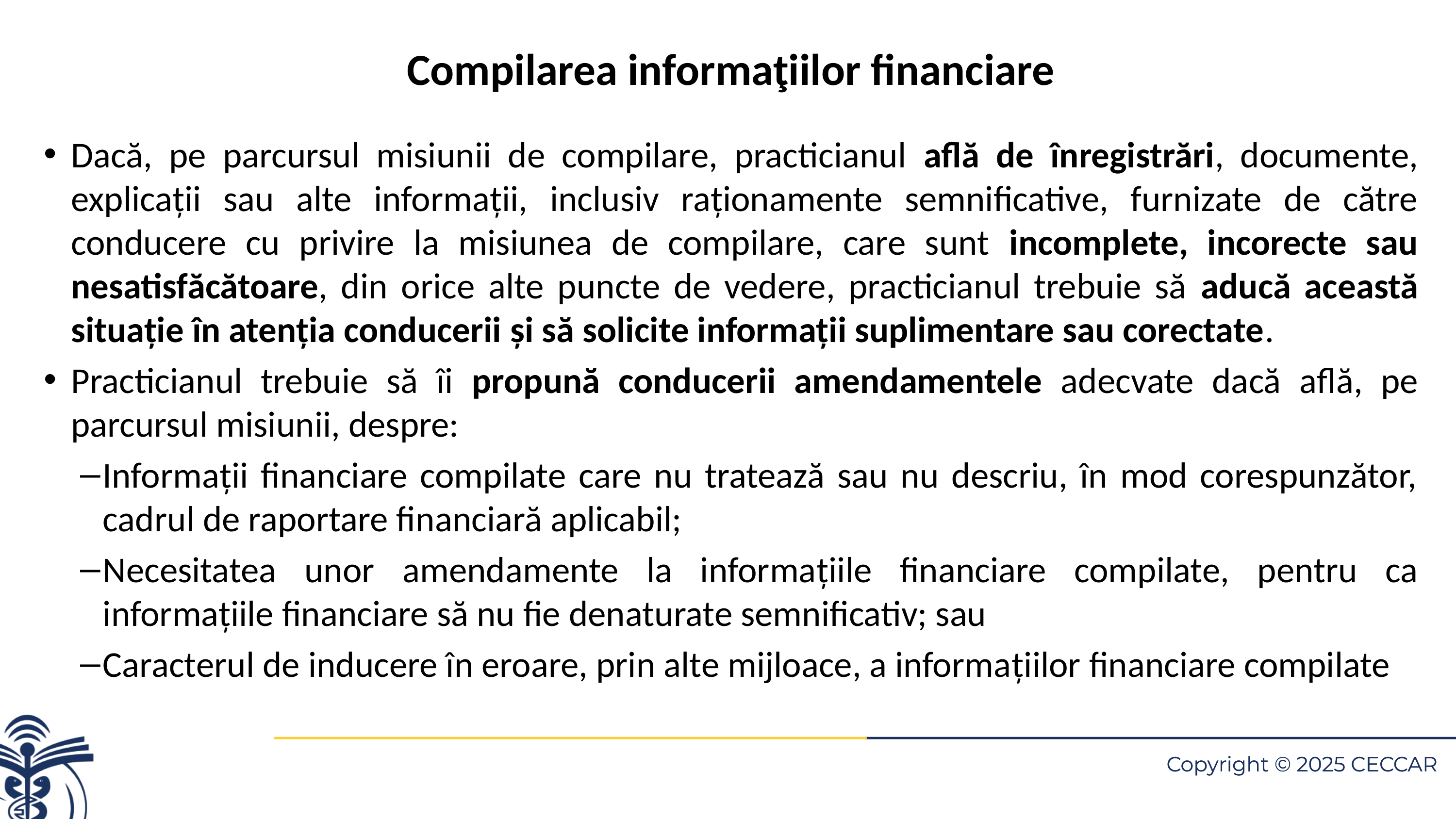

# Compilarea informaţiilor financiare
Dacă, pe parcursul misiunii de compilare, practicianul află de înregistrări, documente, explicaţii sau alte informaţii, inclusiv raţionamente semnificative, furnizate de către conducere cu privire la misiunea de compilare, care sunt incomplete, incorecte sau nesatisfăcătoare, din orice alte puncte de vedere, practicianul trebuie să aducă această situaţie în atenţia conducerii şi să solicite informaţii suplimentare sau corectate.
Practicianul trebuie să îi propună conducerii amendamentele adecvate dacă află, pe parcursul misiunii, despre:
Informaţii financiare compilate care nu tratează sau nu descriu, în mod corespunzător, cadrul de raportare financiară aplicabil;
Necesitatea unor amendamente la informaţiile financiare compilate, pentru ca informaţiile financiare să nu fie denaturate semnificativ; sau
Caracterul de inducere în eroare, prin alte mijloace, a informaţiilor financiare compilate